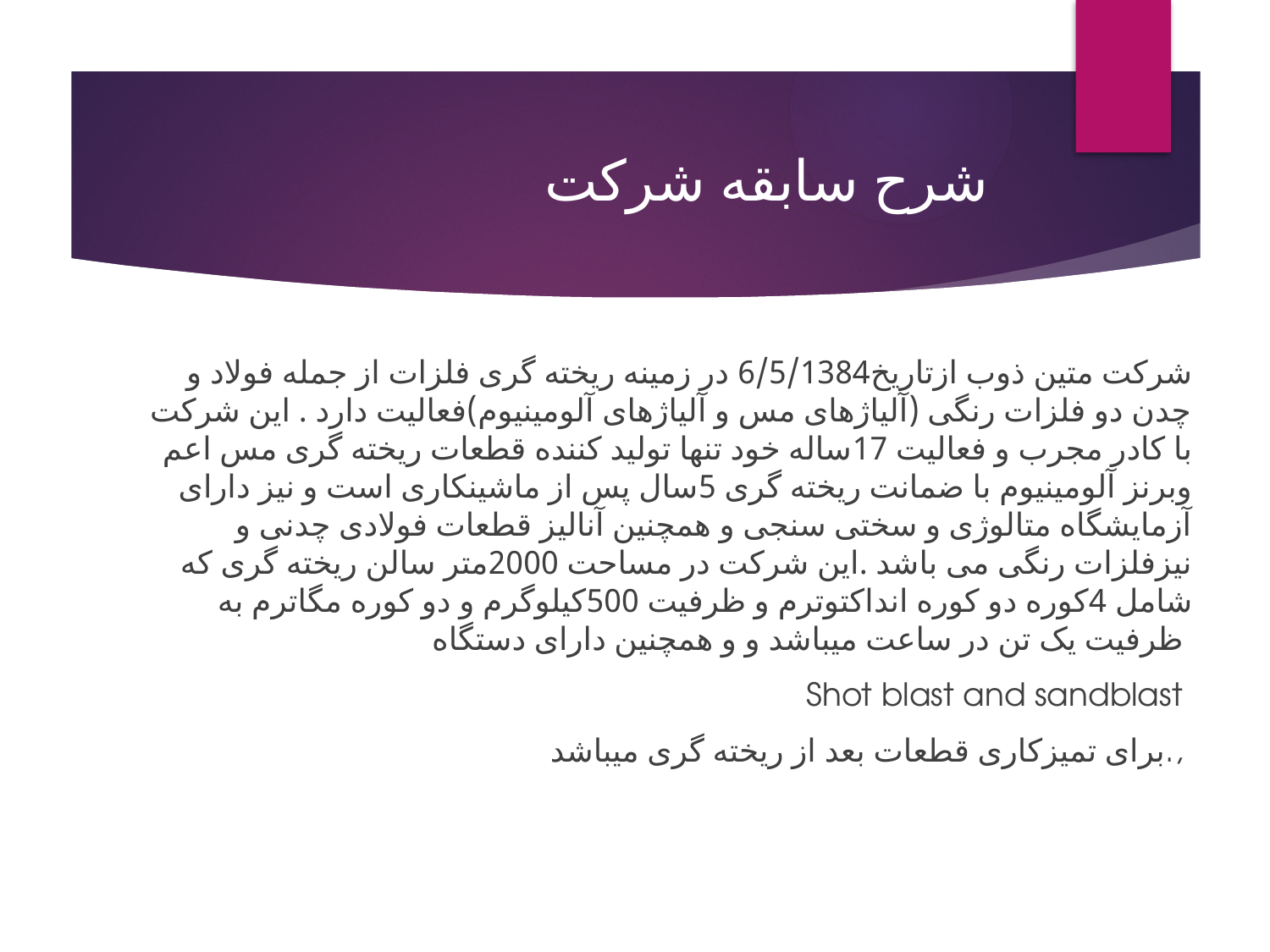

# شرح سابقه شرکت
شرکت متین ذوب ازتاریخ6/5/1384 در زمینه ریخته گری فلزات از جمله فولاد و چدن دو فلزات رنگی (آلیاژهای مس و آلیاژهای آلومینیوم)فعالیت دارد . این شرکت با کادر مجرب و فعالیت 17ساله خود تنها تولید کننده قطعات ریخته گری مس اعم  وبرنز آلومینیوم با ضمانت ریخته گری 5سال پس از ماشینکاری است و نیز دارای آزمایشگاه متالوژی و سختی سنجی و همچنین آنالیز قطعات فولادی چدنی و نیزفلزات رنگی می باشد .این شرکت در مساحت 2000متر سالن ریخته گری که شامل 4کوره دو کوره انداکتوترم و ظرفیت 500کیلوگرم و دو کوره مگاترم به ظرفیت یک تن در ساعت میباشد و و همچنین دارای دستگاه
Shot blast and sandblast
برای تمیزکاری قطعات بعد از ریخته گری میباشد.,